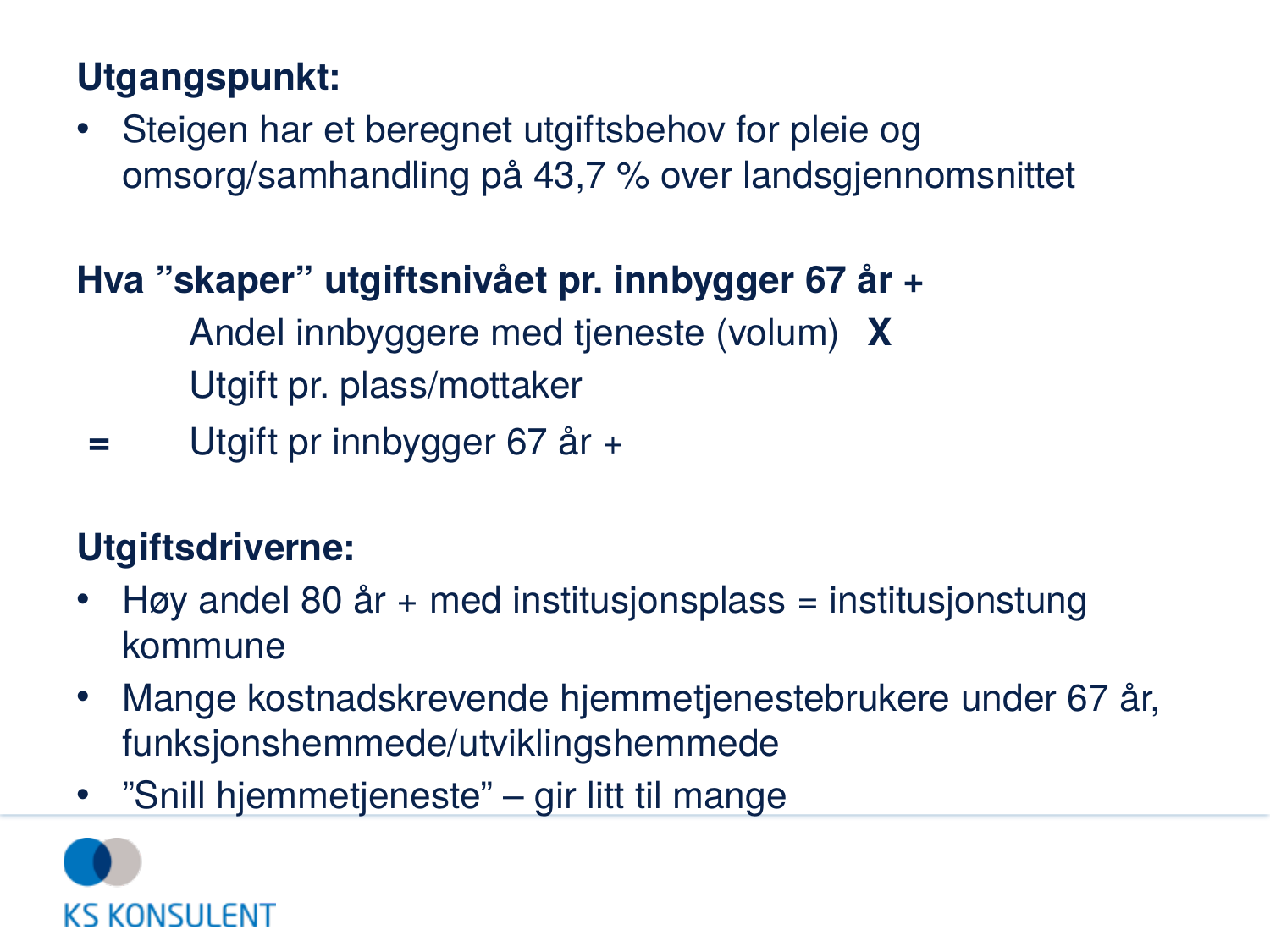

Utgangspunkt:
Steigen har et beregnet utgiftsbehov for pleie og omsorg/samhandling på 43,7 % over landsgjennomsnittet

Hva ”skaper” utgiftsnivået pr. innbygger 67 år +
	Andel innbyggere med tjeneste (volum) 	X
	Utgift pr. plass/mottaker
 = 	Utgift pr innbygger 67 år +

Utgiftsdriverne:
Høy andel 80 år + med institusjonsplass = institusjonstung kommune
Mange kostnadskrevende hjemmetjenestebrukere under 67 år, funksjonshemmede/utviklingshemmede
”Snill hjemmetjeneste” – gir litt til mange